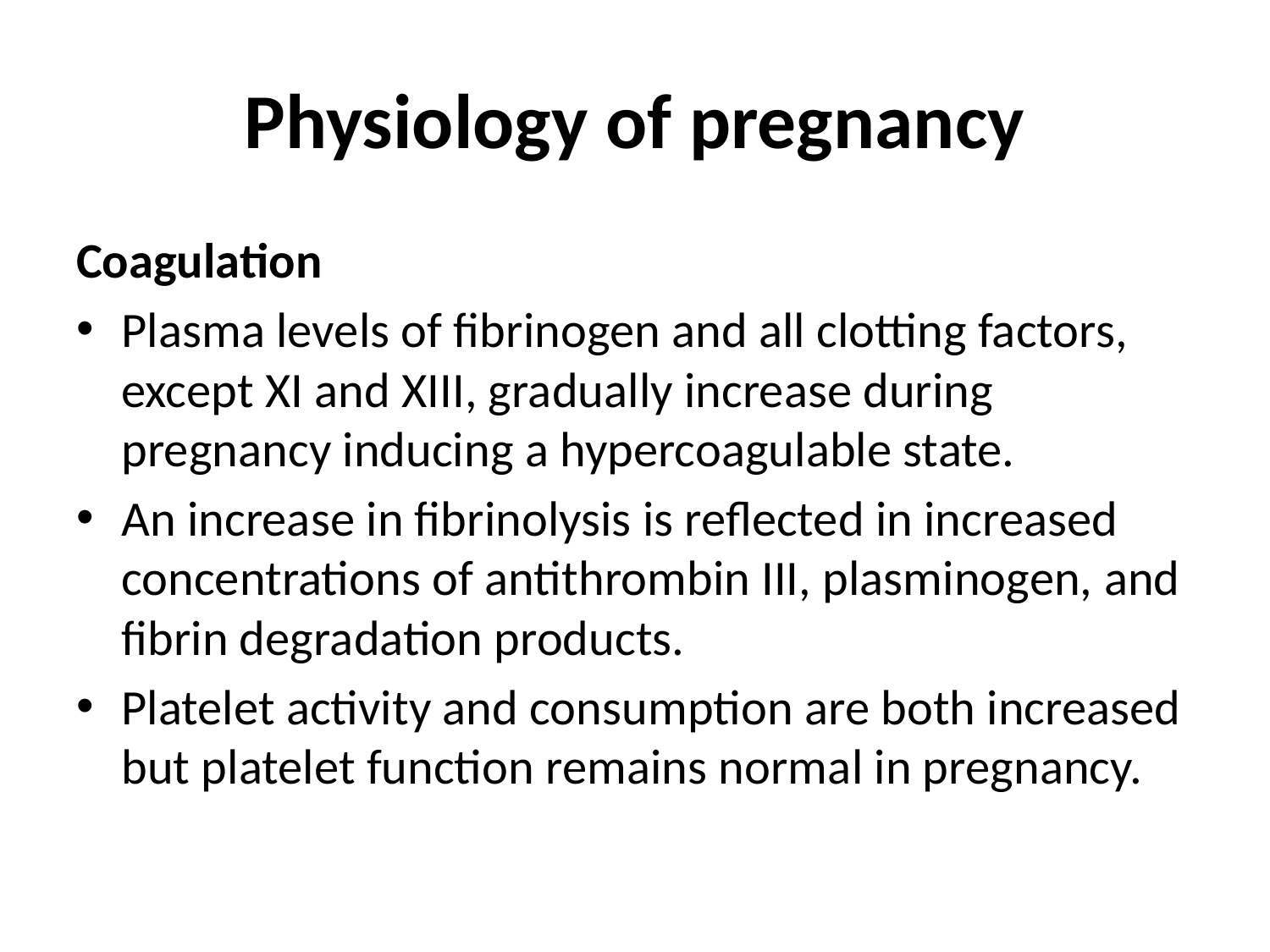

# Physiology of pregnancy
Coagulation
Plasma levels of fibrinogen and all clotting factors, except XI and XIII, gradually increase during pregnancy inducing a hypercoagulable state.
An increase in fibrinolysis is reflected in increased concentrations of antithrombin III, plasminogen, and fibrin degradation products.
Platelet activity and consumption are both increased but platelet function remains normal in pregnancy.